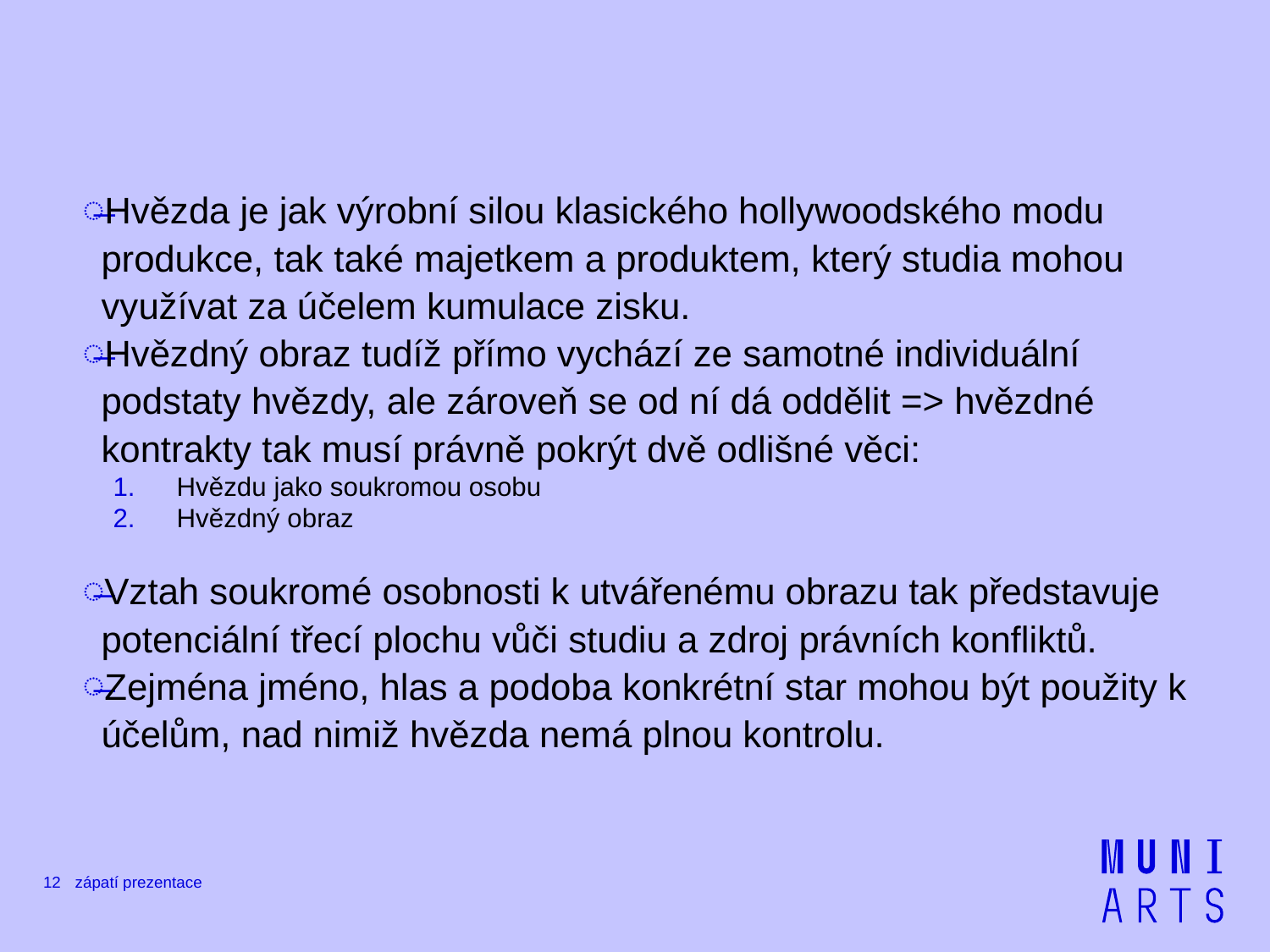

#
Hvězda je jak výrobní silou klasického hollywoodského modu produkce, tak také majetkem a produktem, který studia mohou využívat za účelem kumulace zisku.
Hvězdný obraz tudíž přímo vychází ze samotné individuální podstaty hvězdy, ale zároveň se od ní dá oddělit => hvězdné kontrakty tak musí právně pokrýt dvě odlišné věci:
Hvězdu jako soukromou osobu
Hvězdný obraz

Vztah soukromé osobnosti k utvářenému obrazu tak představuje potenciální třecí plochu vůči studiu a zdroj právních konfliktů.
Zejména jméno, hlas a podoba konkrétní star mohou být použity k účelům, nad nimiž hvězda nemá plnou kontrolu.

12
zápatí prezentace